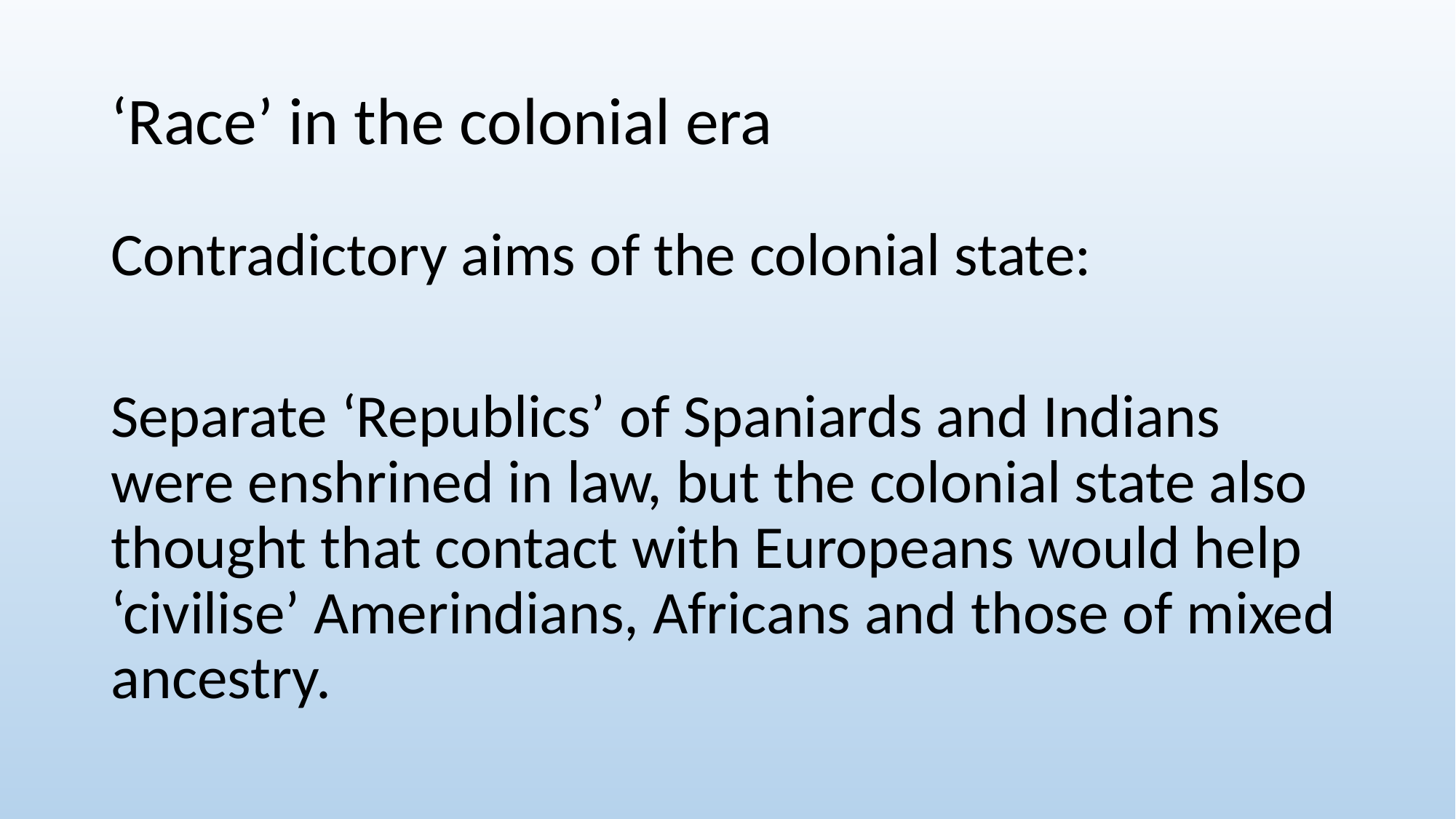

# ‘Race’ in the colonial era
Contradictory aims of the colonial state:

Separate ‘Republics’ of Spaniards and Indians were enshrined in law, but the colonial state also thought that contact with Europeans would help ‘civilise’ Amerindians, Africans and those of mixed ancestry.